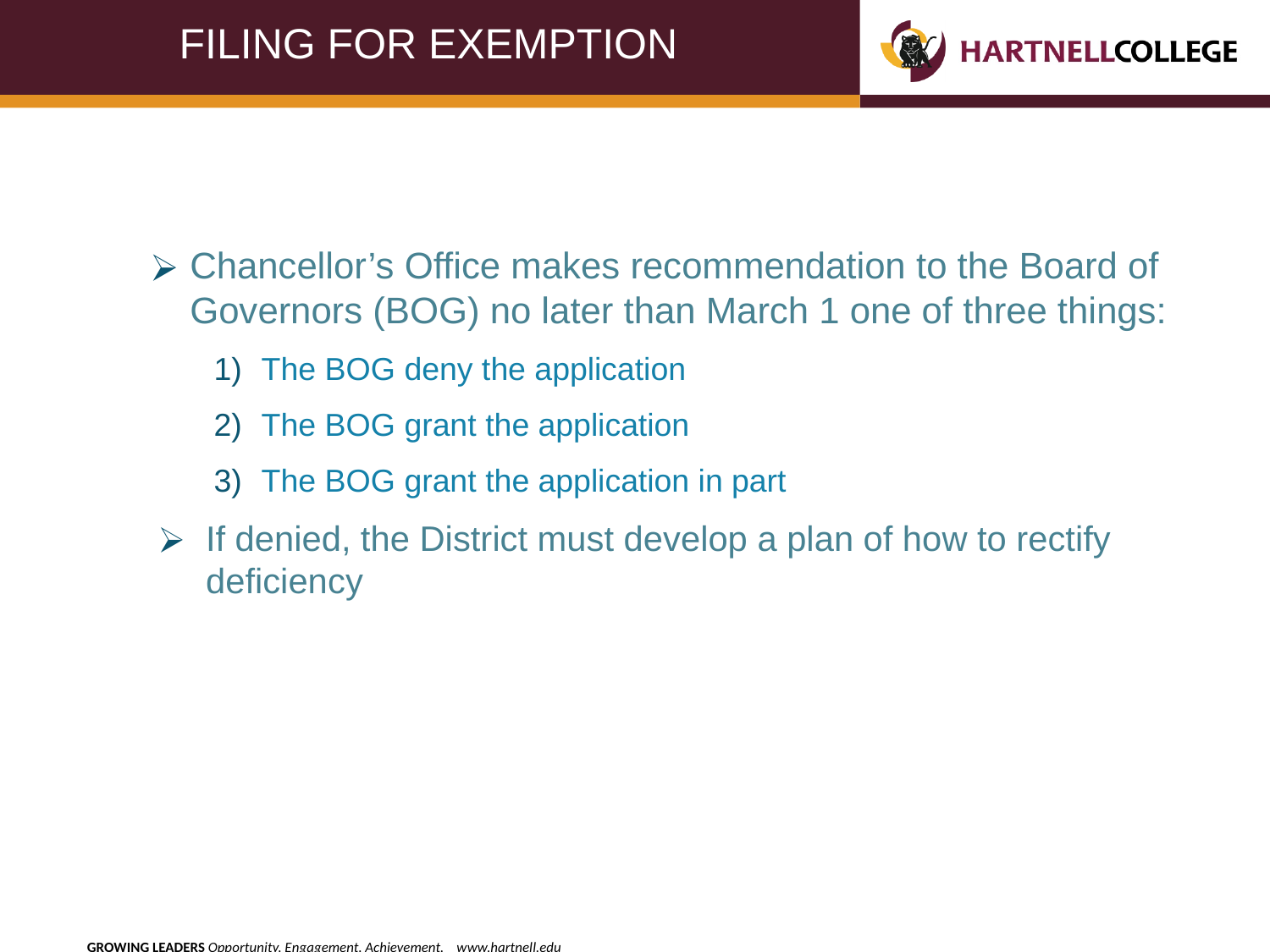

# FILING FOR EXEMPTION

Chancellor’s Office makes recommendation to the Board of Governors (BOG) no later than March 1 one of three things:
The BOG deny the application
The BOG grant the application
The BOG grant the application in part
If denied, the District must develop a plan of how to rectify deficiency